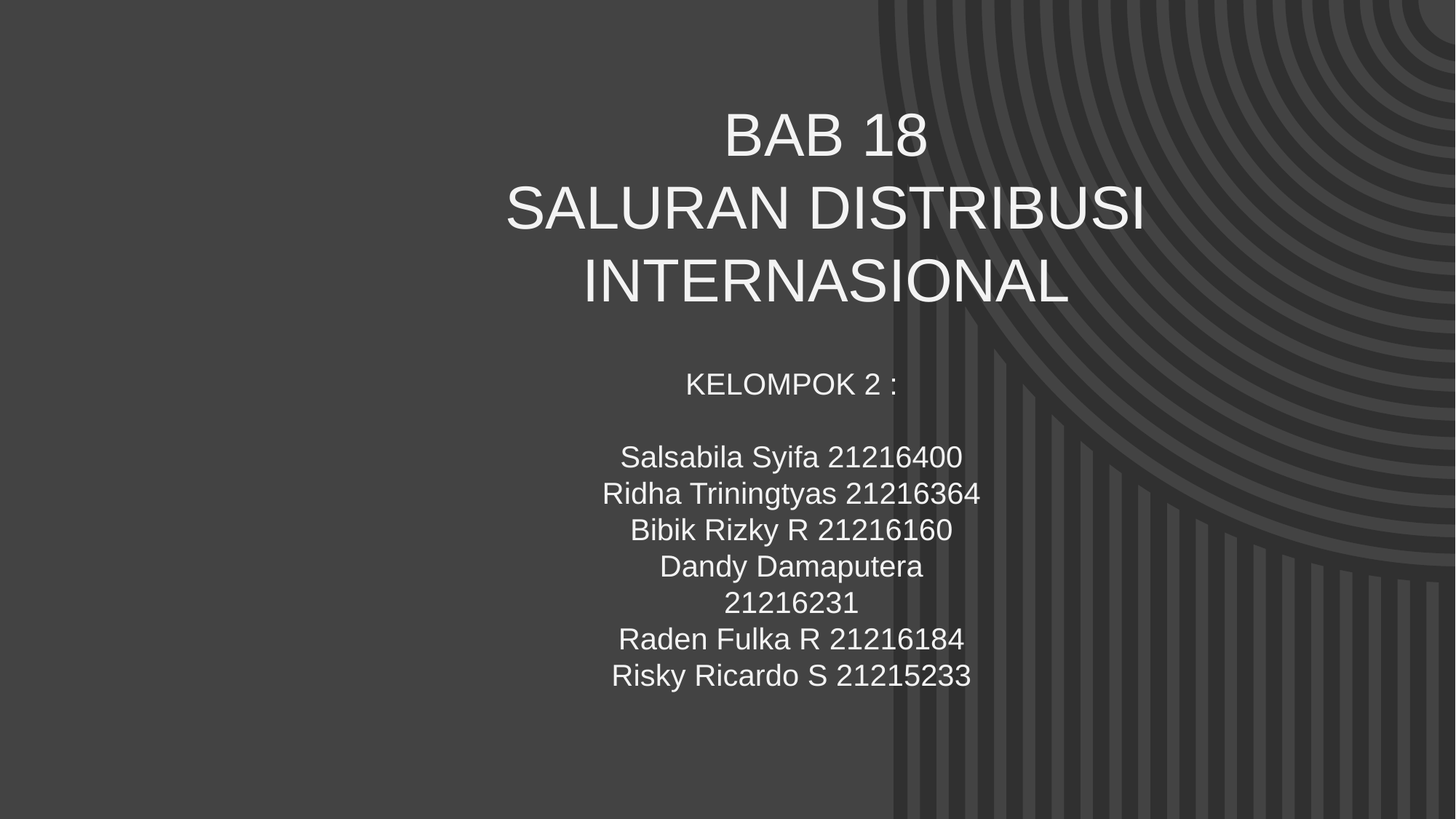

# BAB 18 SALURAN DISTRIBUSI INTERNASIONAL
KELOMPOK 2 :

Salsabila Syifa 21216400
Ridha Triningtyas 21216364
Bibik Rizky R 21216160
Dandy Damaputera 21216231
Raden Fulka R 21216184
Risky Ricardo S 21215233